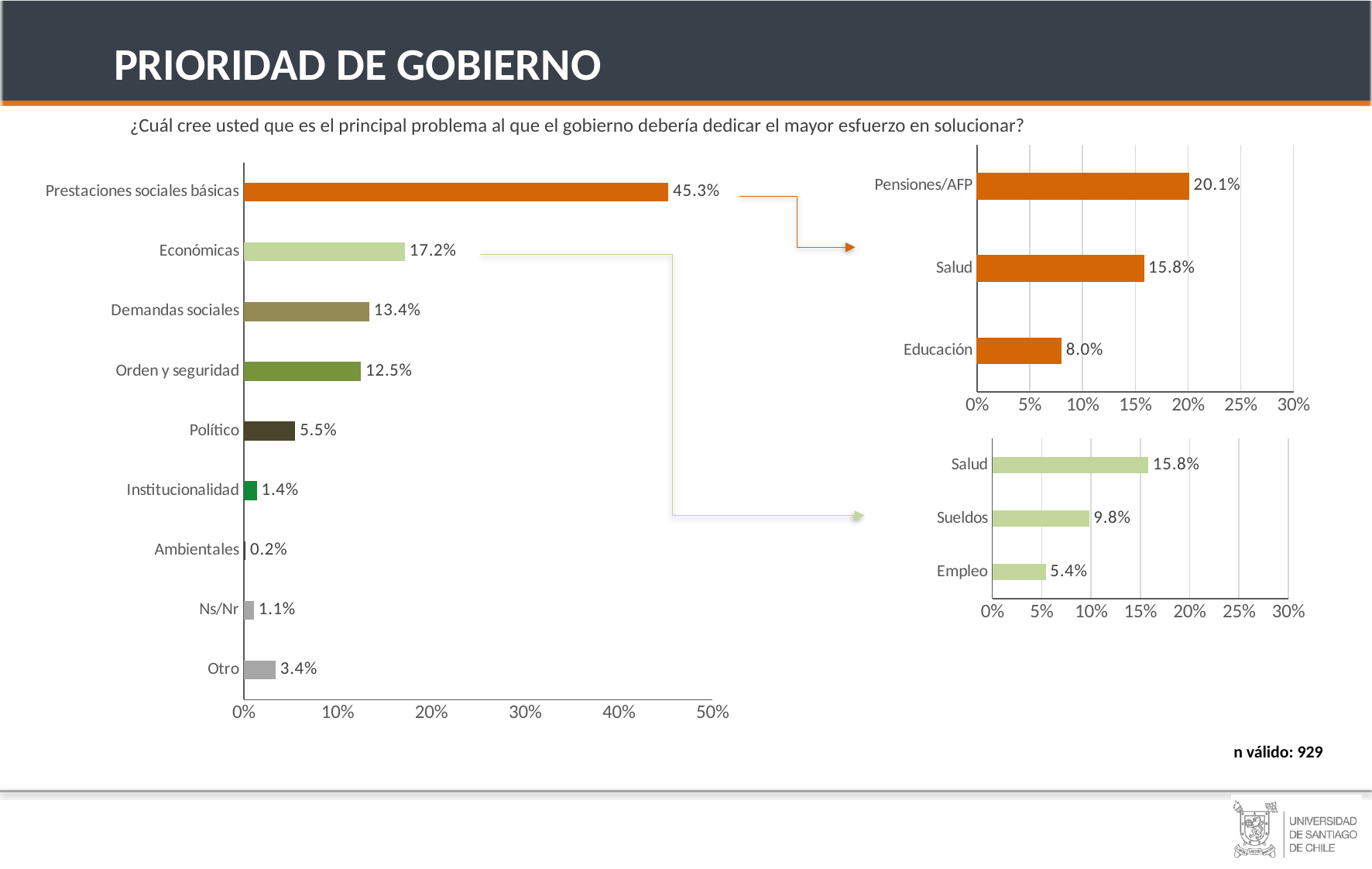

PRIORIDAD DE GOBIERNO

¿Cuál cree usted que es el principal problema al que el gobierno debería dedicar el mayor esfuerzo en solucionar?

### Chart

| Category | Serie 1 |
|---|---|
| Educación | 0.08 |
| Salud | 0.158 |
| Pensiones/AFP | 0.201 |

### Chart

| Category | Serie 1 |
|---|---|
| Otro | 0.034 |
| Ns/Nr | 0.011 |
| Ambientales | 0.002 |
| Institucionalidad | 0.014 |
| Político | 0.055 |
| Orden y seguridad | 0.125 |
| Demandas sociales | 0.134 |
| Económicas | 0.172 |
| Prestaciones sociales básicas | 0.453 |
JOVEN
(18 A 30)
ADULTO MAYR
(31 A 54)
HOMBRES

### Chart

| Category | Serie 1 |
|---|---|
| Empleo | 0.054 |
| Sueldos | 0.098 |
| Salud | 0.158 |
n válido: 929